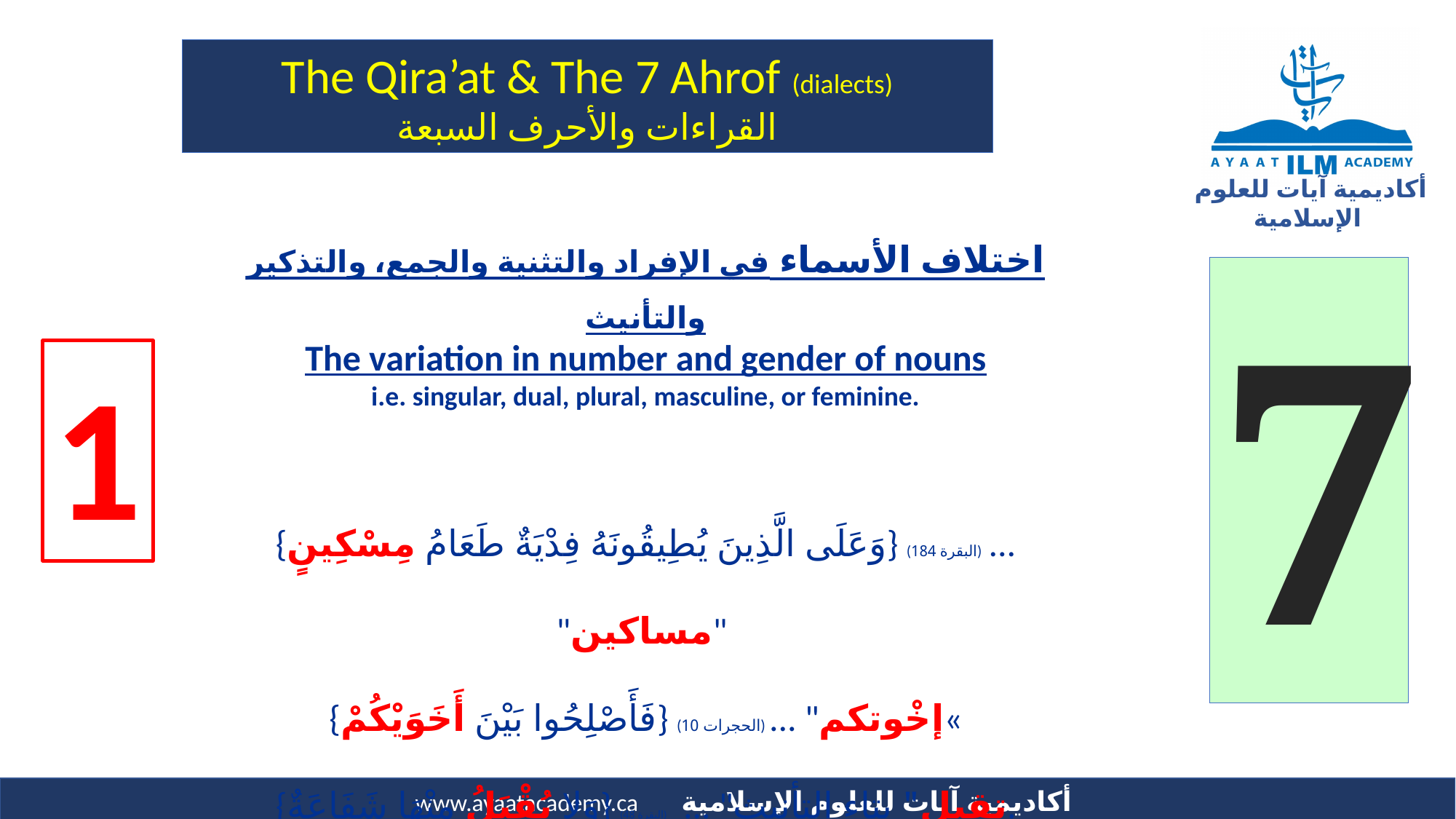

The Qira’at & The 7 Ahrof (dialects)
القراءات والأحرف السبعة
اختلاف الأسماء في الإفراد والتثنية والجمع، والتذكير والتأنيث
The variation in number and gender of nouns
i.e. singular, dual, plural, masculine, or feminine.

{وَعَلَى الَّذِينَ يُطِيقُونَهُ فِدْيَةٌ طَعَامُ مِسْكِينٍ} (البقرة 184)  ... "مساكين"
{فَأَصْلِحُوا بَيْنَ أَخَوَيْكُمْ} (الحجرات 10) ... "إخْوتكم«
{وَلا يُقْبَلُ مِنْهَا شَفَاعَةٌ} (البقرة 48)  ... "تقبل" بتاء التأنيث.
7
1